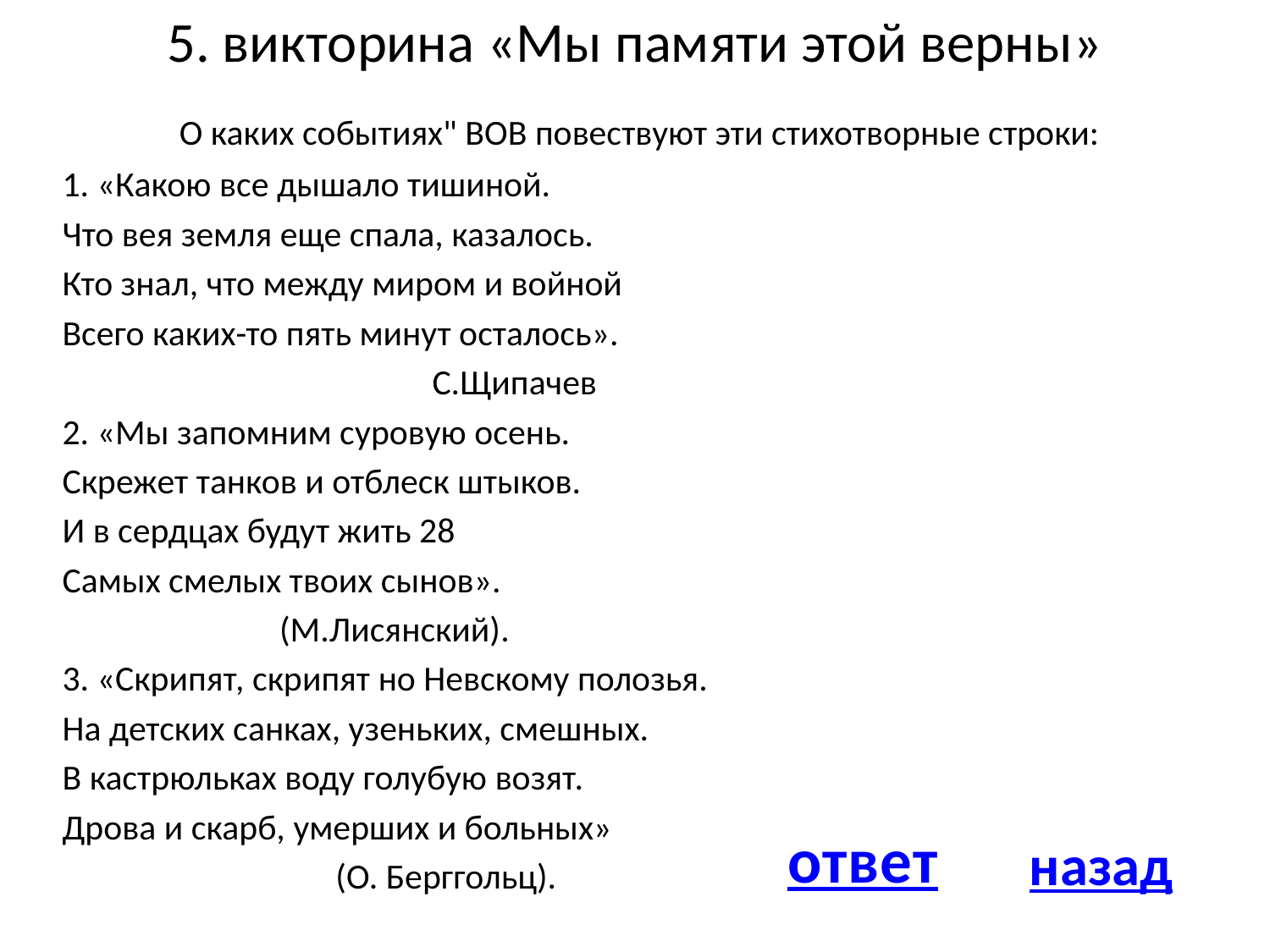

# 5. викторина «Мы памяти этой верны»
    О каких событиях" ВОВ повествуют эти стихотворные строки:
1. «Какою все дышало тишиной.
Что вея земля еще спала, казалось.
Кто знал, что между миром и войной
Всего каких-то пять минут осталось».
                                              С.Щипачев
2. «Мы запомним суровую осень.
Скрежет танков и отблеск штыков.
И в сердцах будут жить 28
Самых смелых твоих сынов».
                           (М.Лисянский).
3. «Скрипят, скрипят но Невскому полозья.
На детских санках, узеньких, смешных.
В кастрюльках воду голубую возят.
Дрова и скарб, умерших и больных»
                                  (О. Берггольц).

ответ
назад